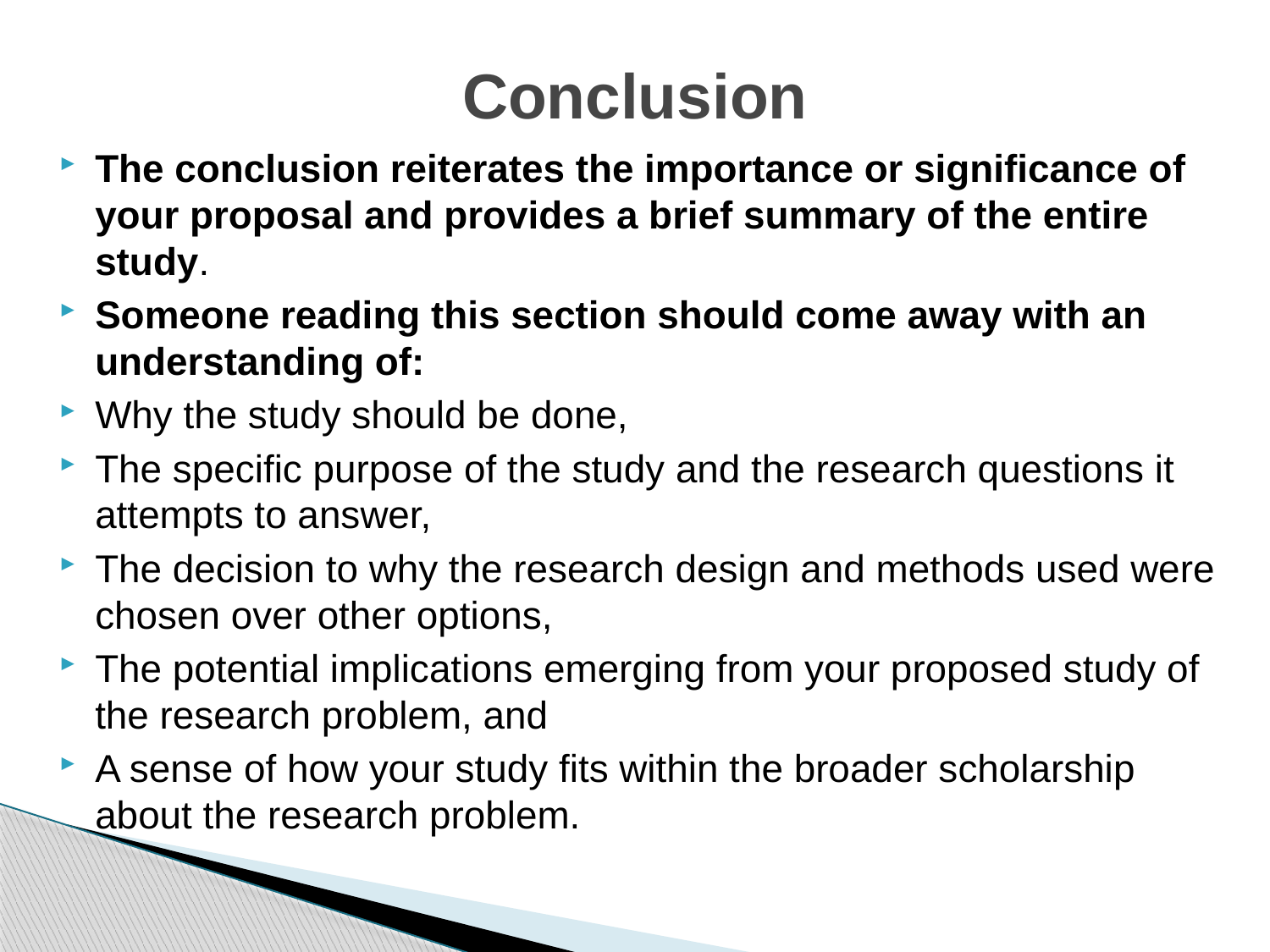

# Conclusion
The conclusion reiterates the importance or significance of your proposal and provides a brief summary of the entire study.
Someone reading this section should come away with an understanding of:
Why the study should be done,
The specific purpose of the study and the research questions it attempts to answer,
The decision to why the research design and methods used were chosen over other options,
The potential implications emerging from your proposed study of the research problem, and
A sense of how your study fits within the broader scholarship about the research problem.